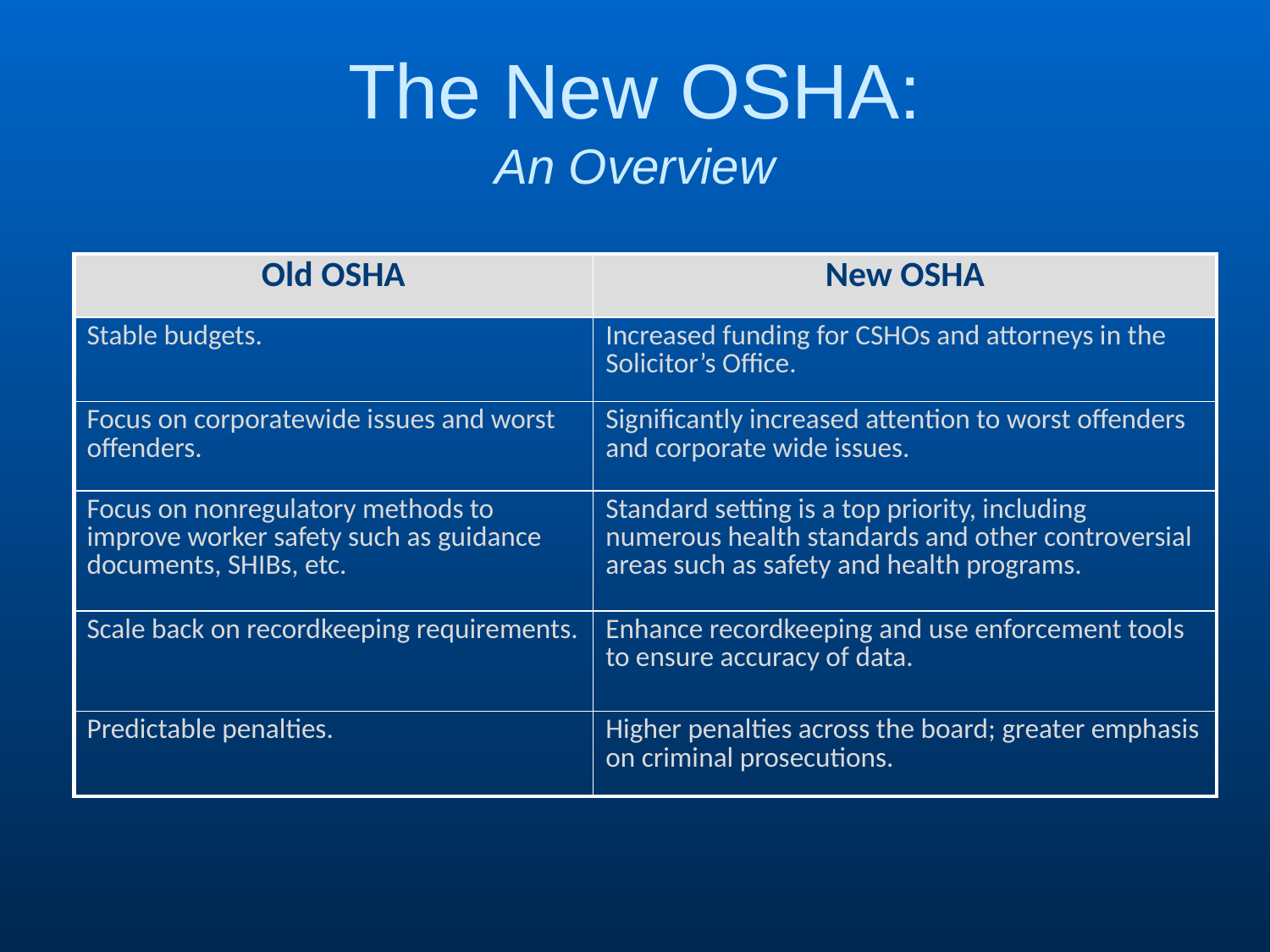

The New OSHA:
An Overview
| Old OSHA | New OSHA |
| --- | --- |
| Stable budgets. | Increased funding for CSHOs and attorneys in the Solicitor’s Office. |
| Focus on corporatewide issues and worst offenders. | Significantly increased attention to worst offenders and corporate wide issues. |
| Focus on nonregulatory methods to improve worker safety such as guidance documents, SHIBs, etc. | Standard setting is a top priority, including numerous health standards and other controversial areas such as safety and health programs. |
| Scale back on recordkeeping requirements. | Enhance recordkeeping and use enforcement tools to ensure accuracy of data. |
| Predictable penalties. | Higher penalties across the board; greater emphasis on criminal prosecutions. |